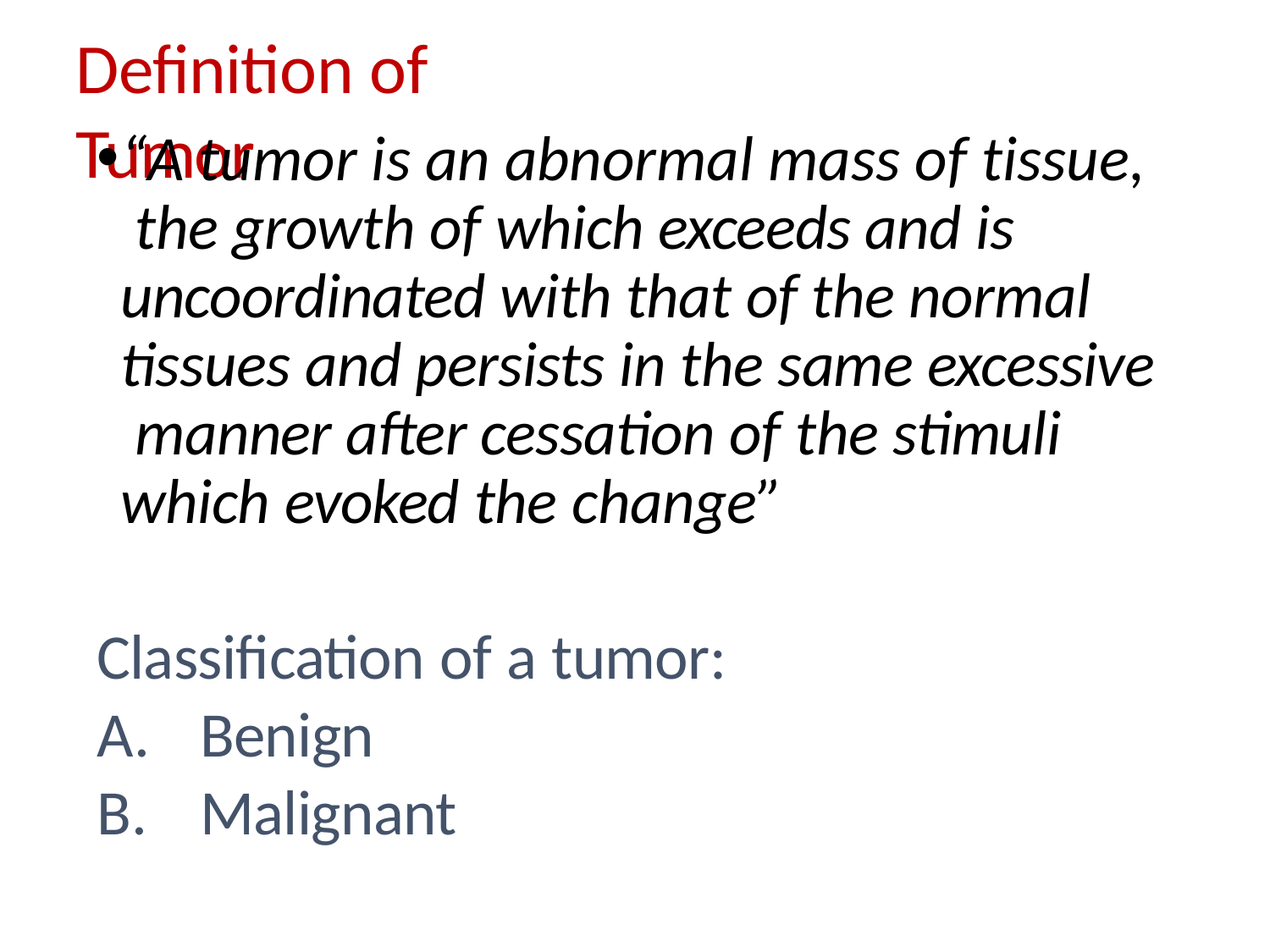

# Definition of Tumor
“A tumor is an abnormal mass of tissue,  the growth of which exceeds and is  uncoordinated with that of the normal  tissues and persists in the same excessive  manner after cessation of the stimuli  which evoked the change”

Classification of a tumor:
Benign
Malignant